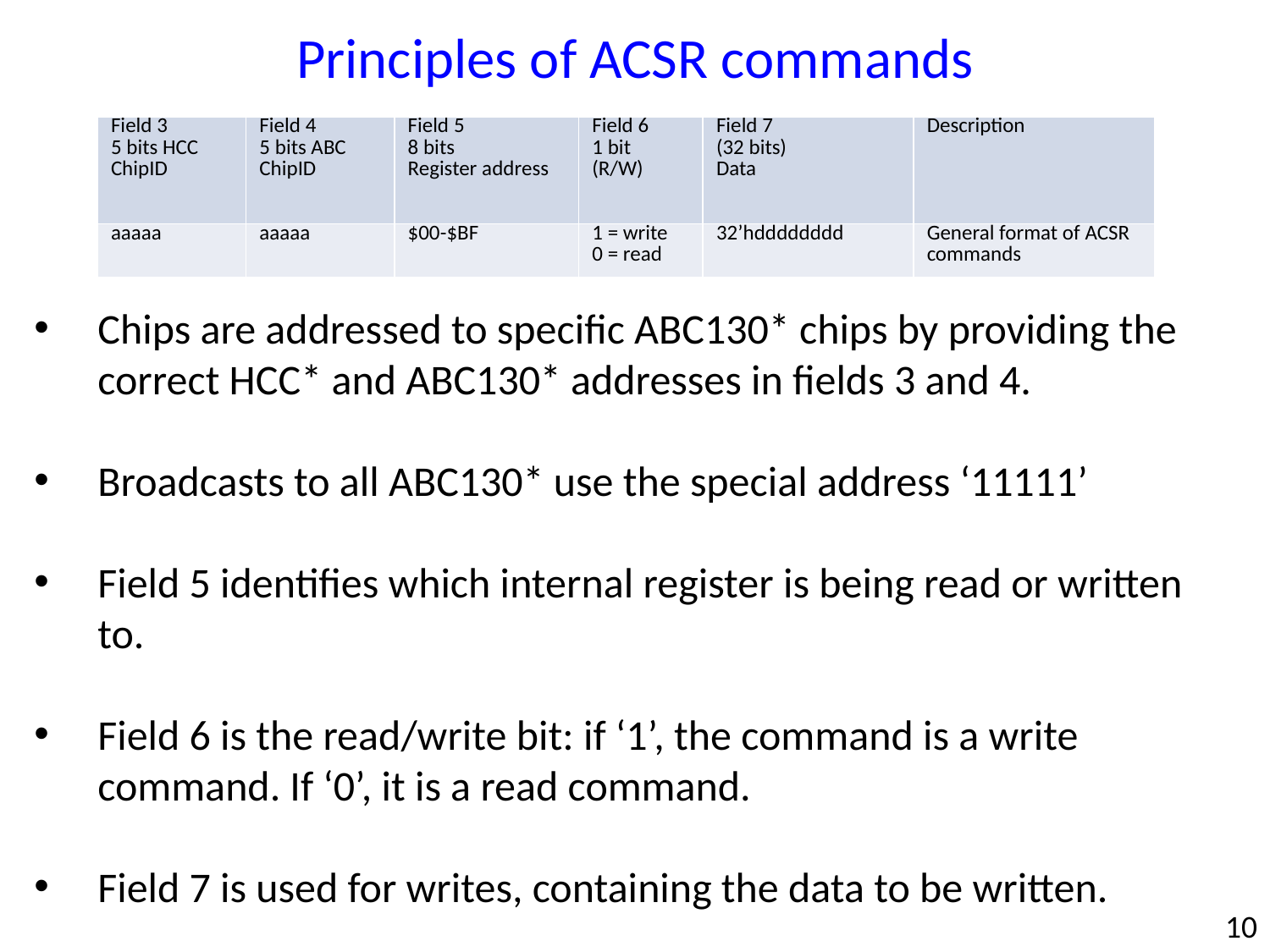

Principles of ACSR commands
| Field 3 5 bits HCC ChipID | Field 4 5 bits ABC ChipID | Field 5 8 bits Register address | Field 6 1 bit (R/W) | Field 7 (32 bits) Data | Description |
| --- | --- | --- | --- | --- | --- |
| aaaaa | aaaaa | $00-$BF | 1 = write 0 = read | 32’hdddddddd | General format of ACSR commands |
Chips are addressed to specific ABC130* chips by providing the correct HCC* and ABC130* addresses in fields 3 and 4.
Broadcasts to all ABC130* use the special address ‘11111’
Field 5 identifies which internal register is being read or written to.
Field 6 is the read/write bit: if ‘1’, the command is a write command. If ‘0’, it is a read command.
Field 7 is used for writes, containing the data to be written.
10